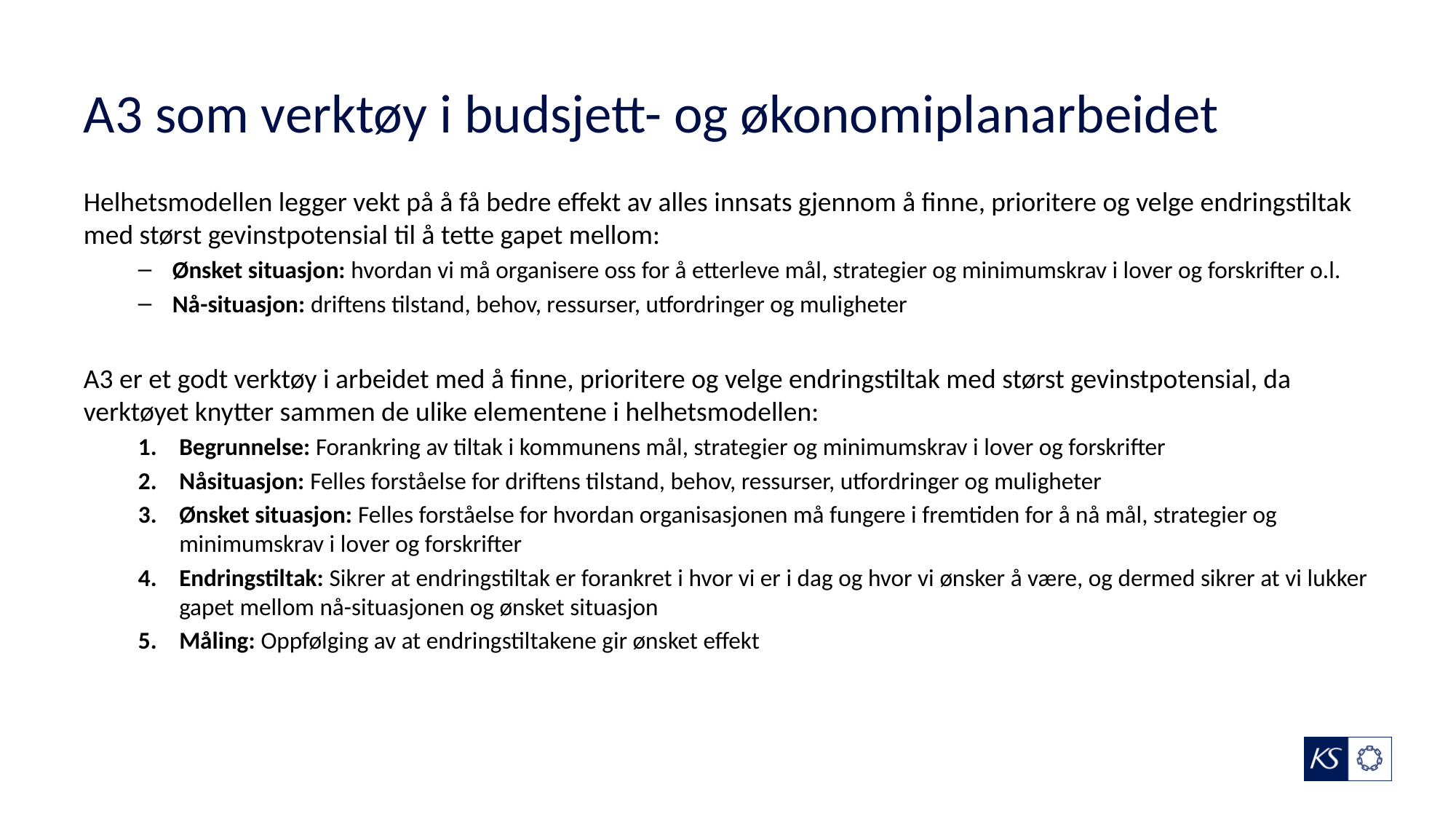

# A3 som verktøy i budsjett- og økonomiplanarbeidet
Helhetsmodellen legger vekt på å få bedre effekt av alles innsats gjennom å finne, prioritere og velge endringstiltak med størst gevinstpotensial til å tette gapet mellom:
Ønsket situasjon: hvordan vi må organisere oss for å etterleve mål, strategier og minimumskrav i lover og forskrifter o.l.
Nå-situasjon: driftens tilstand, behov, ressurser, utfordringer og muligheter

A3 er et godt verktøy i arbeidet med å finne, prioritere og velge endringstiltak med størst gevinstpotensial, da verktøyet knytter sammen de ulike elementene i helhetsmodellen:
Begrunnelse: Forankring av tiltak i kommunens mål, strategier og minimumskrav i lover og forskrifter
Nåsituasjon: Felles forståelse for driftens tilstand, behov, ressurser, utfordringer og muligheter
Ønsket situasjon: Felles forståelse for hvordan organisasjonen må fungere i fremtiden for å nå mål, strategier og minimumskrav i lover og forskrifter
Endringstiltak: Sikrer at endringstiltak er forankret i hvor vi er i dag og hvor vi ønsker å være, og dermed sikrer at vi lukker gapet mellom nå-situasjonen og ønsket situasjon
Måling: Oppfølging av at endringstiltakene gir ønsket effekt